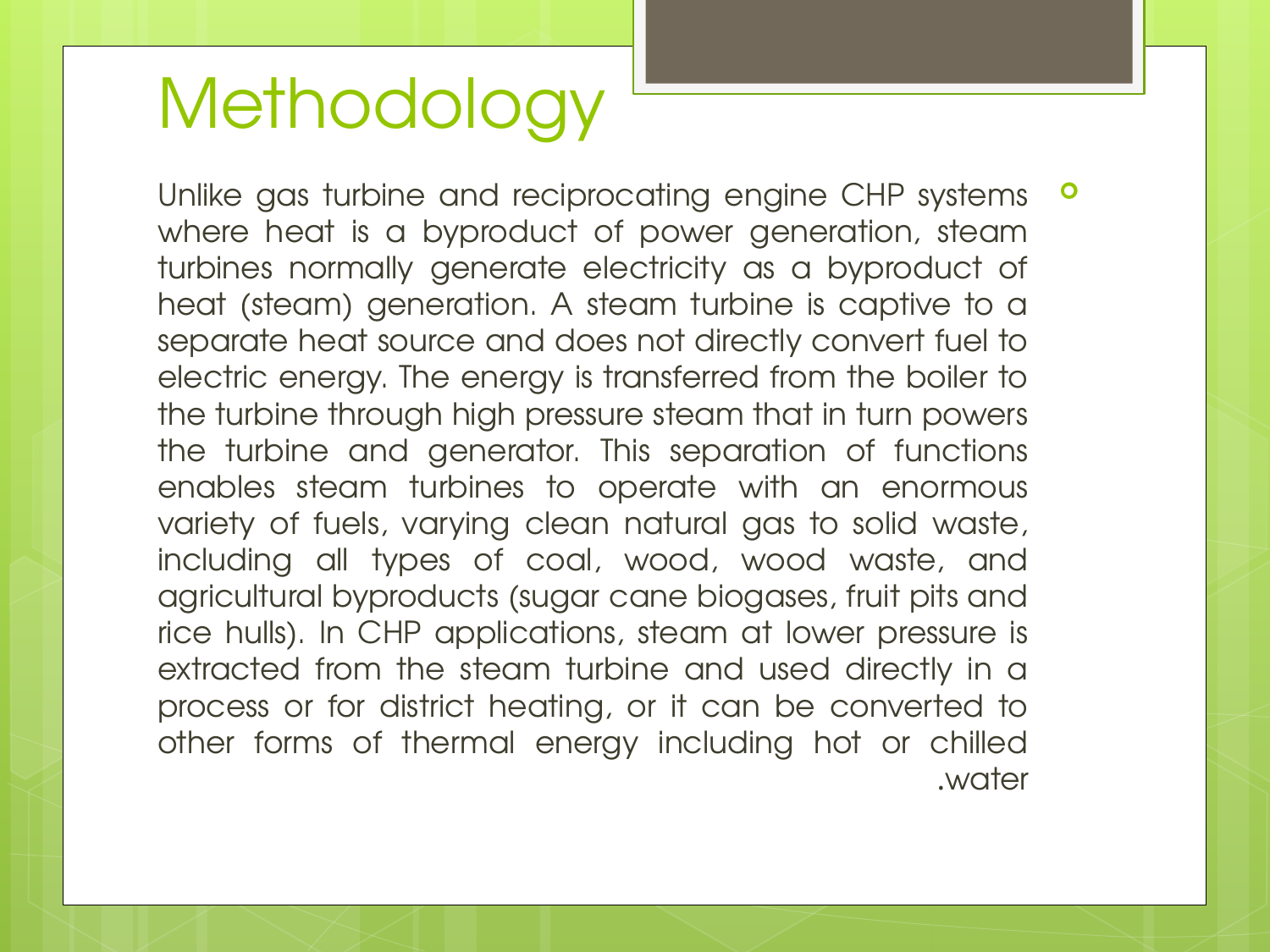

# Methodology
Unlike gas turbine and reciprocating engine CHP systems where heat is a byproduct of power generation, steam turbines normally generate electricity as a byproduct of heat (steam) generation. A steam turbine is captive to a separate heat source and does not directly convert fuel to electric energy. The energy is transferred from the boiler to the turbine through high pressure steam that in turn powers the turbine and generator. This separation of functions enables steam turbines to operate with an enormous variety of fuels, varying clean natural gas to solid waste, including all types of coal, wood, wood waste, and agricultural byproducts (sugar cane biogases, fruit pits and rice hulls). In CHP applications, steam at lower pressure is extracted from the steam turbine and used directly in a process or for district heating, or it can be converted to other forms of thermal energy including hot or chilled water.